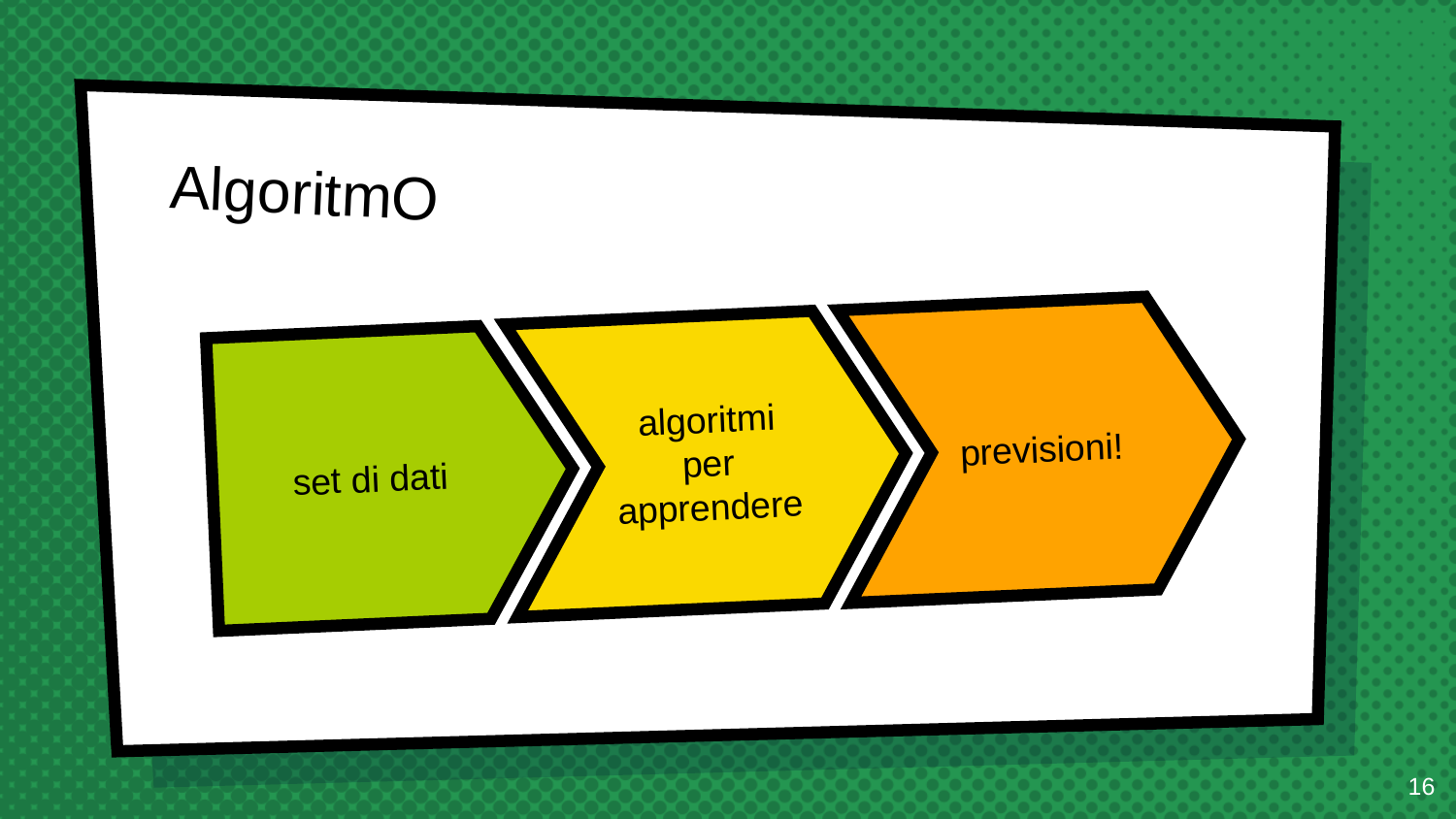

# AlgoritmO
previsioni!
algoritmi per apprendere
set di dati
16